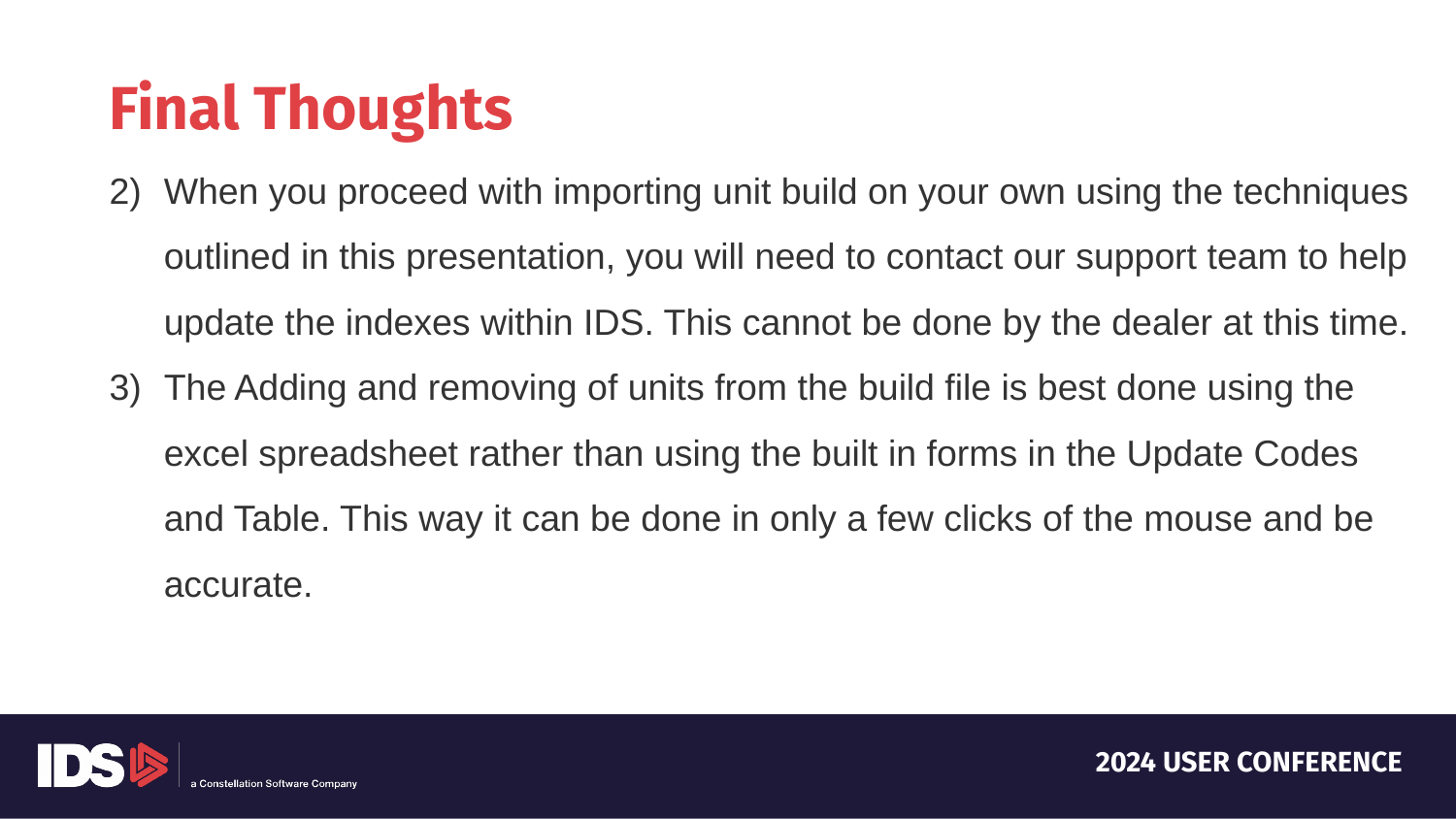

Final Thoughts
When you proceed with importing unit build on your own using the techniques outlined in this presentation, you will need to contact our support team to help update the indexes within IDS. This cannot be done by the dealer at this time.
The Adding and removing of units from the build file is best done using the excel spreadsheet rather than using the built in forms in the Update Codes and Table. This way it can be done in only a few clicks of the mouse and be accurate.